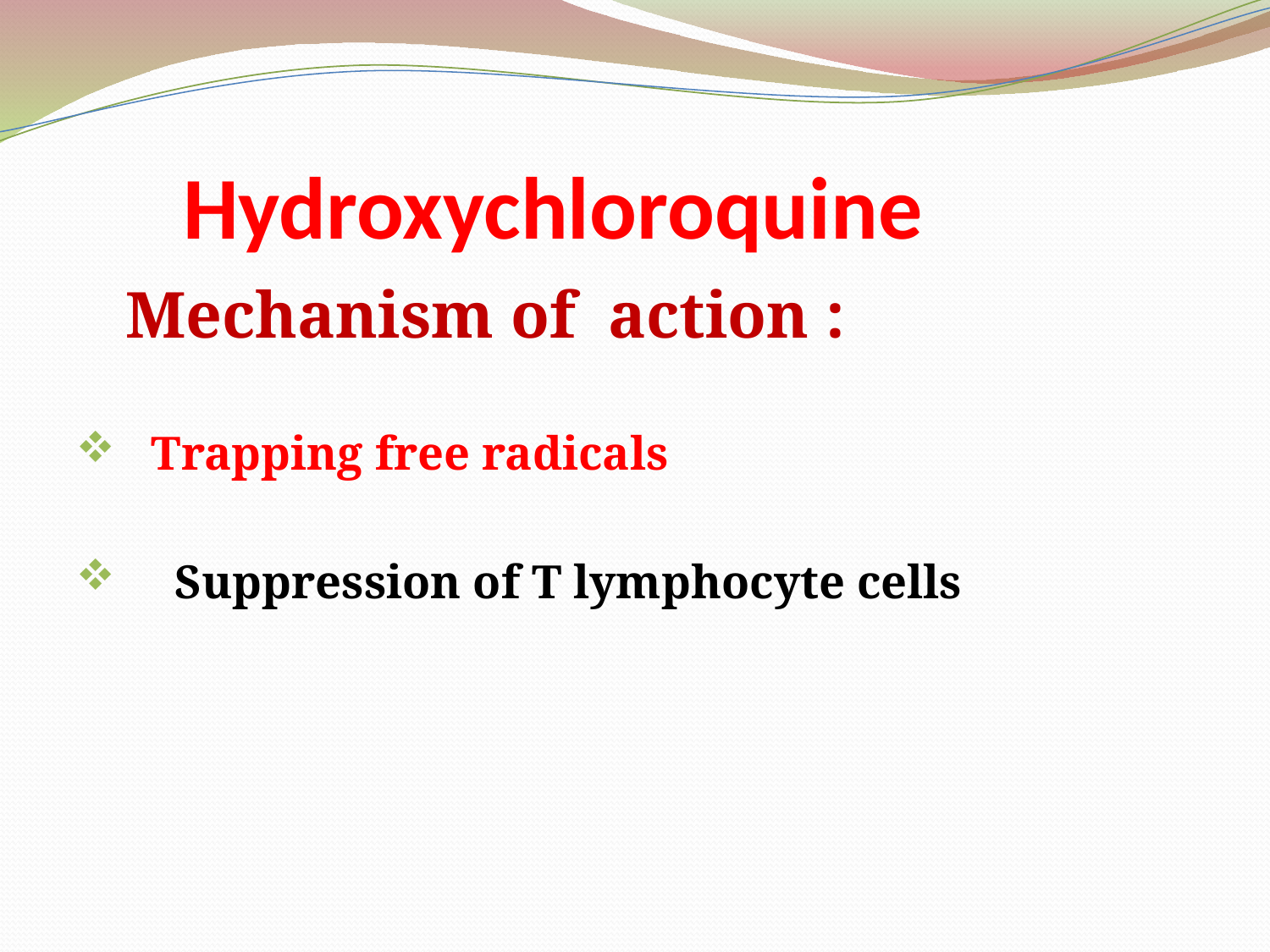

# Hydroxychloroquine
   Mechanism of  action :

   Trapping free radicals

     Suppression of T lymphocyte cells